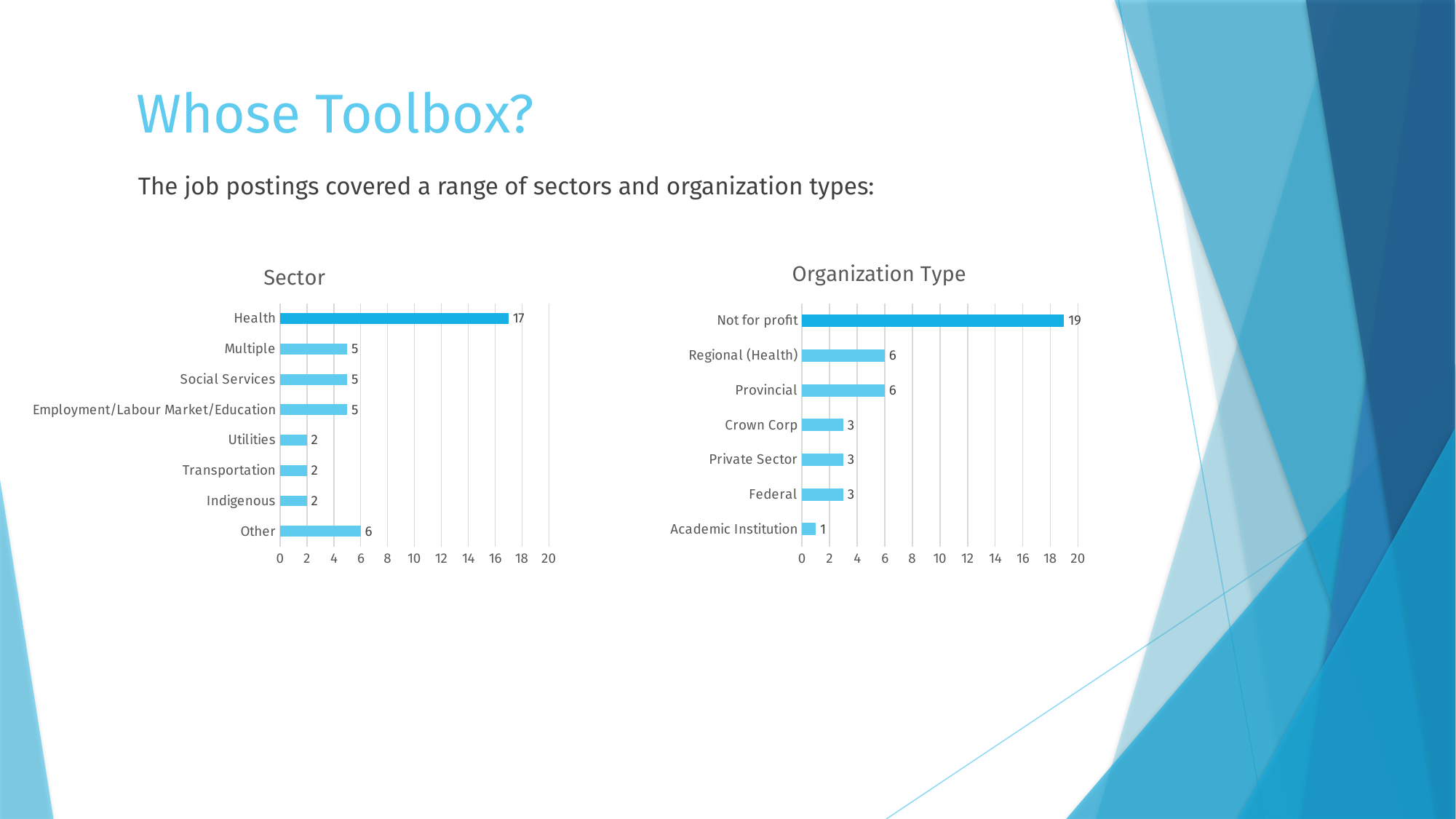

# Whose Toolbox?
The job postings covered a range of sectors and organization types:

### Chart: Sector

| Category |  |
|---|---|
| Other | 6.0 |
| Indigenous | 2.0 |
| Transportation | 2.0 |
| Utilities | 2.0 |
| Employment/Labour Market/Education | 5.0 |
| Social Services | 5.0 |
| Multiple | 5.0 |
| Health | 17.0 |

### Chart: Organization Type

| Category |  |
|---|---|
| Academic Institution | 1.0 |
| Federal | 3.0 |
| Private Sector | 3.0 |
| Crown Corp | 3.0 |
| Provincial | 6.0 |
| Regional (Health) | 6.0 |
| Not for profit | 19.0 |